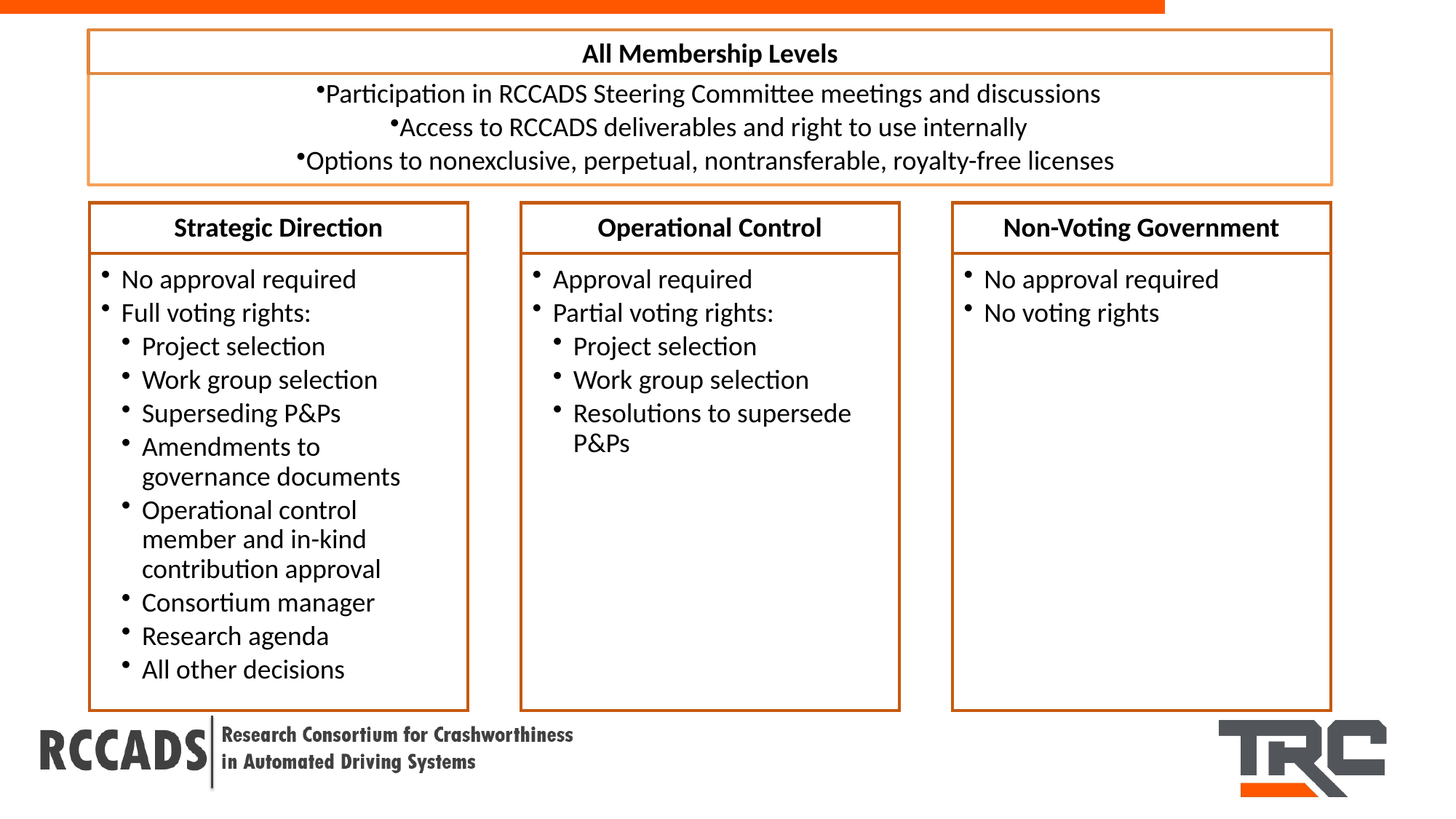

All Membership Levels

Participation in RCCADS Steering Committee meetings and discussions
Access to RCCADS deliverables and right to use internally
Options to nonexclusive, perpetual, nontransferable, royalty-free licenses
Strategic Direction
No approval required
Full voting rights:
Project selection
Work group selection
Superseding P&Ps
Amendments to governance documents
Operational control member and in-kind contribution approval
Consortium manager
Research agenda
All other decisions
Operational Control
Approval required
Partial voting rights:
Project selection
Work group selection
Resolutions to supersede P&Ps
Non-Voting Government
No approval required
No voting rights